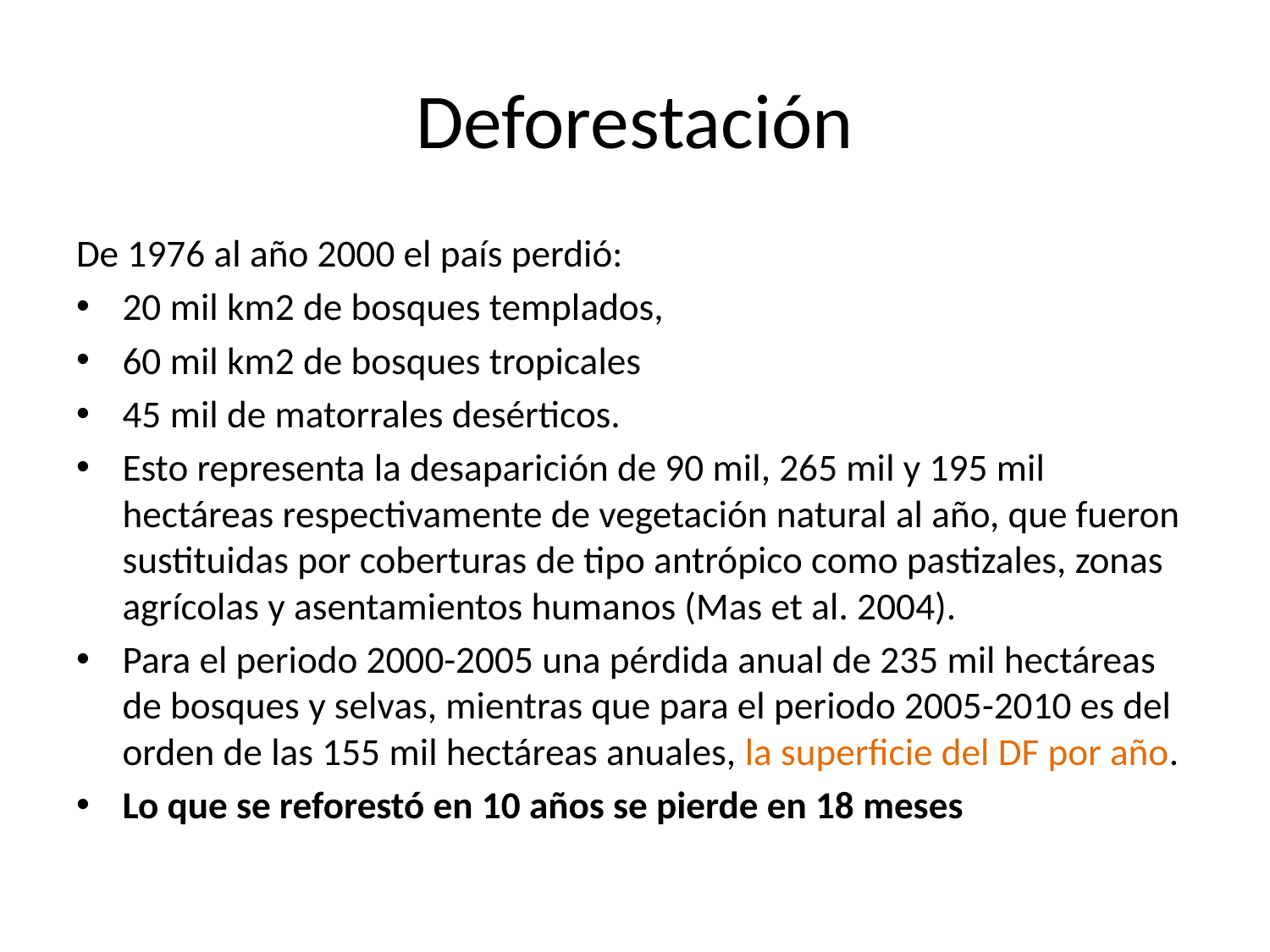

# Deforestación
De 1976 al año 2000 el país perdió:
20 mil km2 de bosques templados,
60 mil km2 de bosques tropicales
45 mil de matorrales desérticos.
Esto representa la desaparición de 90 mil, 265 mil y 195 mil hectáreas respectivamente de vegetación natural al año, que fueron sustituidas por coberturas de tipo antrópico como pastizales, zonas agrícolas y asentamientos humanos (Mas et al. 2004).
Para el periodo 2000-2005 una pérdida anual de 235 mil hectáreas de bosques y selvas, mientras que para el periodo 2005-2010 es del orden de las 155 mil hectáreas anuales, la superficie del DF por año.
Lo que se reforestó en 10 años se pierde en 18 meses